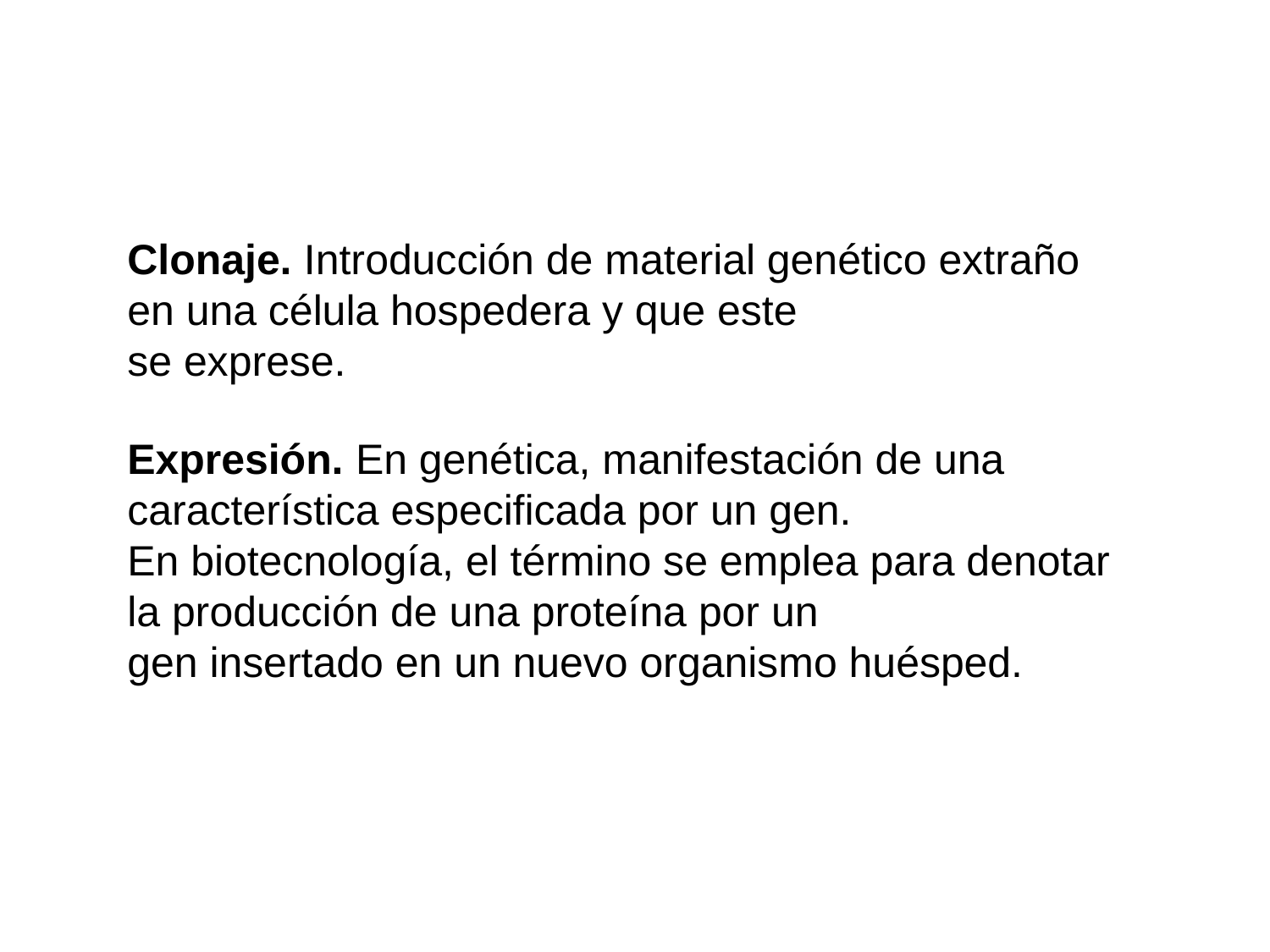

Clonaje. Introducción de material genético extraño en una célula hospedera y que este
se exprese.
Expresión. En genética, manifestación de una característica especificada por un gen.
En biotecnología, el término se emplea para denotar la producción de una proteína por un
gen insertado en un nuevo organismo huésped.